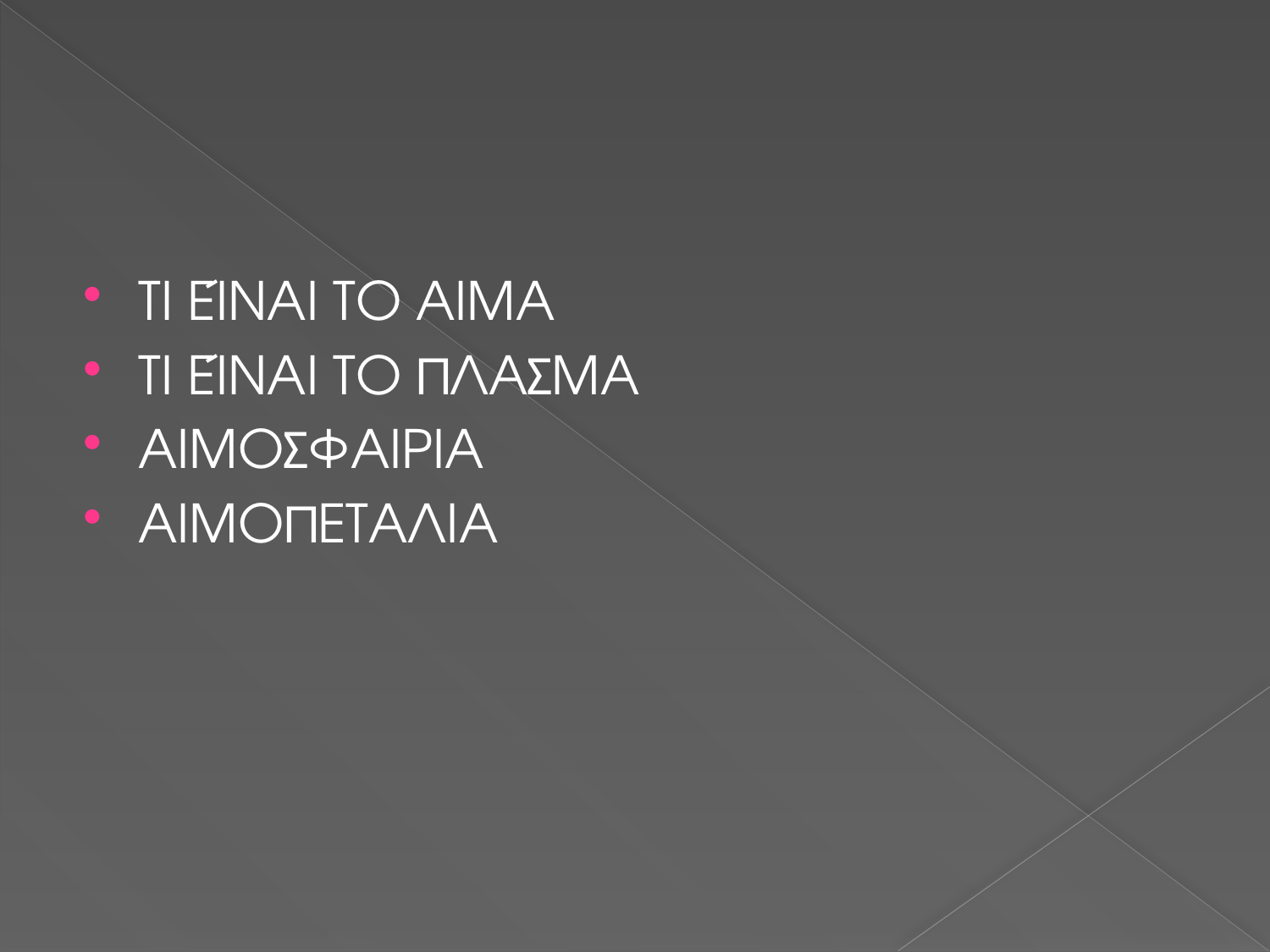

#
ΤΙ ΕΊΝΑΙ ΤΟ ΑΙΜΑ
ΤΙ ΕΊΝΑΙ ΤΟ ΠΛΑΣΜΑ
ΑΙΜΟΣΦΑΙΡΙΑ
ΑΙΜΟΠΕΤΑΛΙΑ